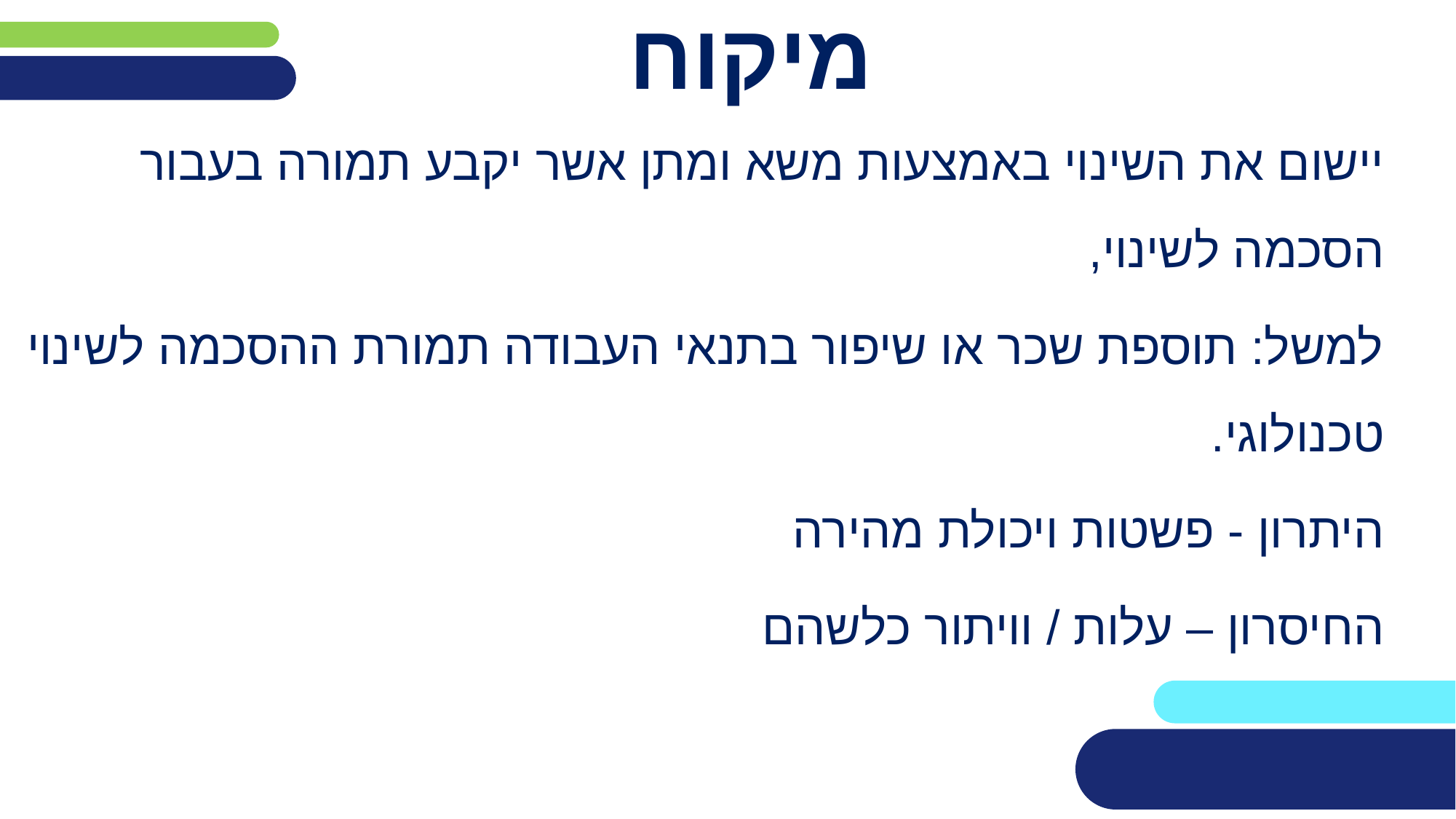

# מיקוח
יישום את השינוי באמצעות משא ומתן אשר יקבע תמורה בעבור הסכמה לשינוי,
למשל: תוספת שכר או שיפור בתנאי העבודה תמורת ההסכמה לשינוי טכנולוגי.
היתרון - פשטות ויכולת מהירה
החיסרון – עלות / וויתור כלשהם